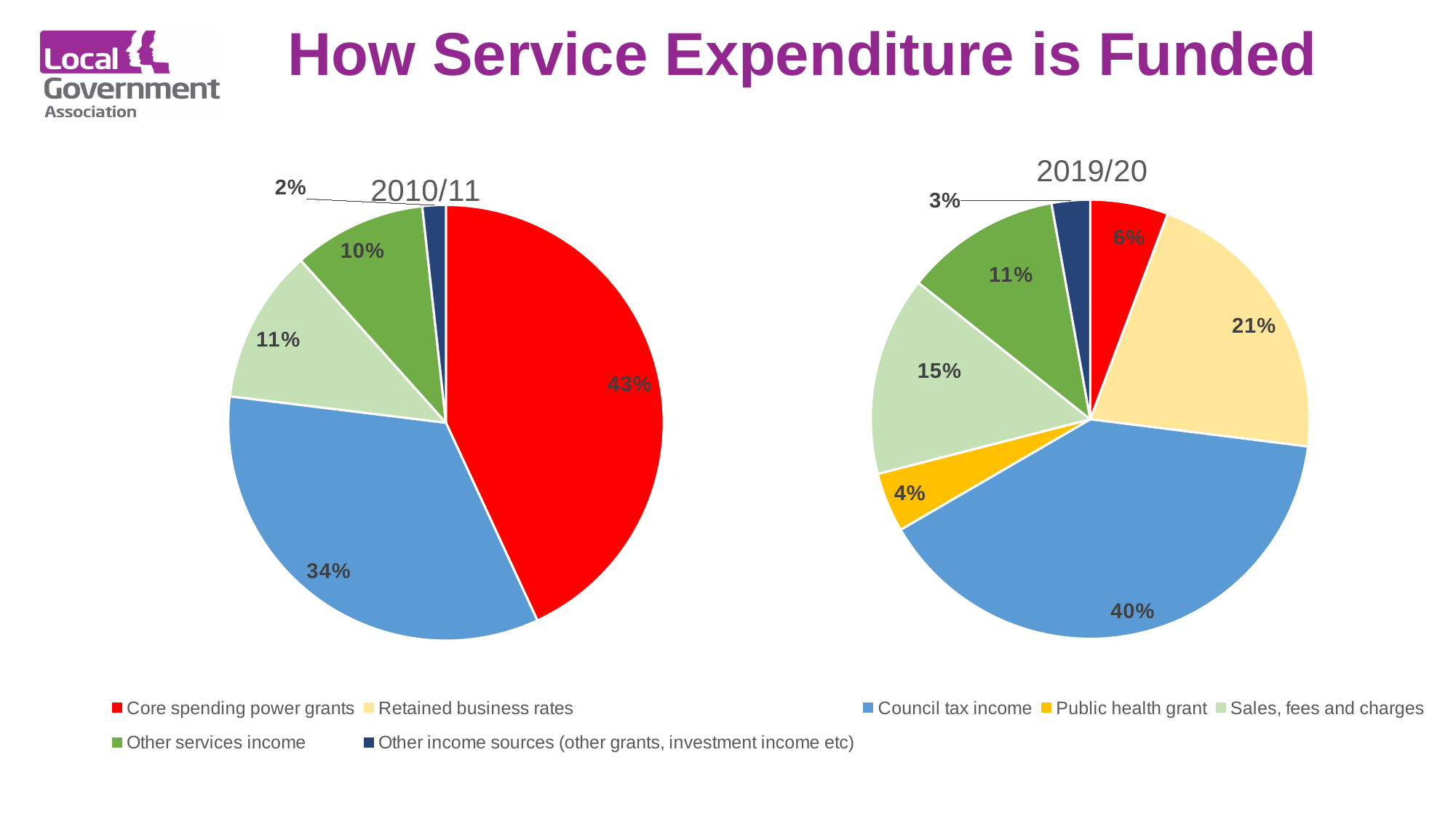

How Service Expenditure is Funded

### Chart: 2019/20

| Category |  |
|---|---|
| Core spending power grants | 3840235.0 |
| Retained business rates | 14206966.0 |
| Council tax income | 26499544.0 |
| Public health grant | 2930983.0 |
| Sales, fees and charges | 9826284.0 |
| Other services income | 7682244.0 |
| Other income sources (other grants, investment income etc) | 1894657.0 |

### Chart: 2010/11

| Category |  |
|---|---|
| Core spending power grants | 28331001.0 |
| Retained business rates | 0.0 |
| Council tax income | 22244851.0 |
| Public health grant | 0.0 |
| Sales, fees and charges | 7524875.0 |
| Other services income | 6486689.0 |
| Other income sources (other grants, investment income etc) | 1144384.0 |